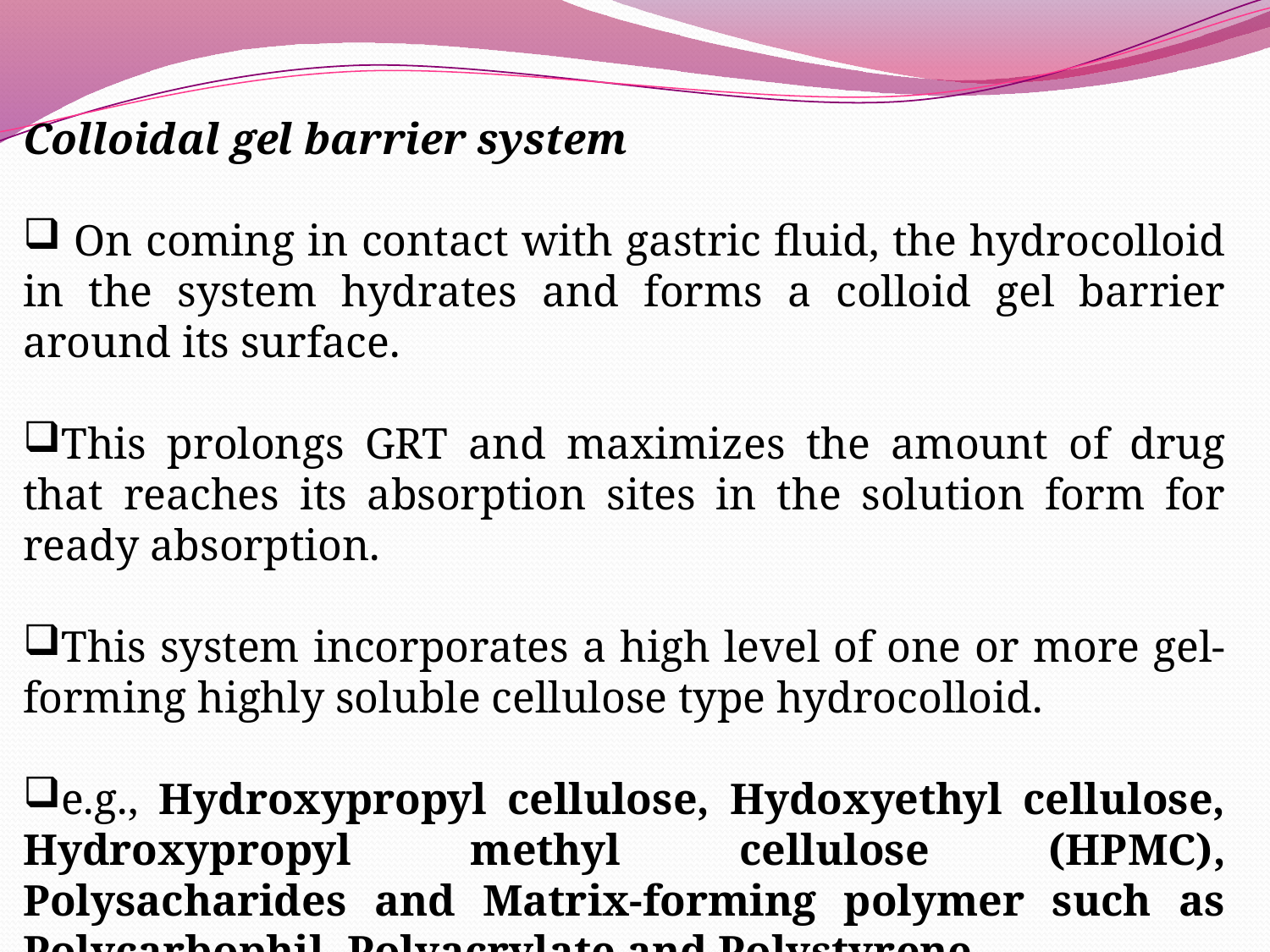

Colloidal gel barrier system

 On coming in contact with gastric fluid, the hydrocolloid in the system hydrates and forms a colloid gel barrier around its surface.

This prolongs GRT and maximizes the amount of drug that reaches its absorption sites in the solution form for ready absorption.

This system incorporates a high level of one or more gel-forming highly soluble cellulose type hydrocolloid.

e.g., Hydroxypropyl cellulose, Hydoxyethyl cellulose, Hydroxypropyl methyl cellulose (HPMC), Polysacharides and Matrix-forming polymer such as Polycarbophil, Polyacrylate and Polystyrene.